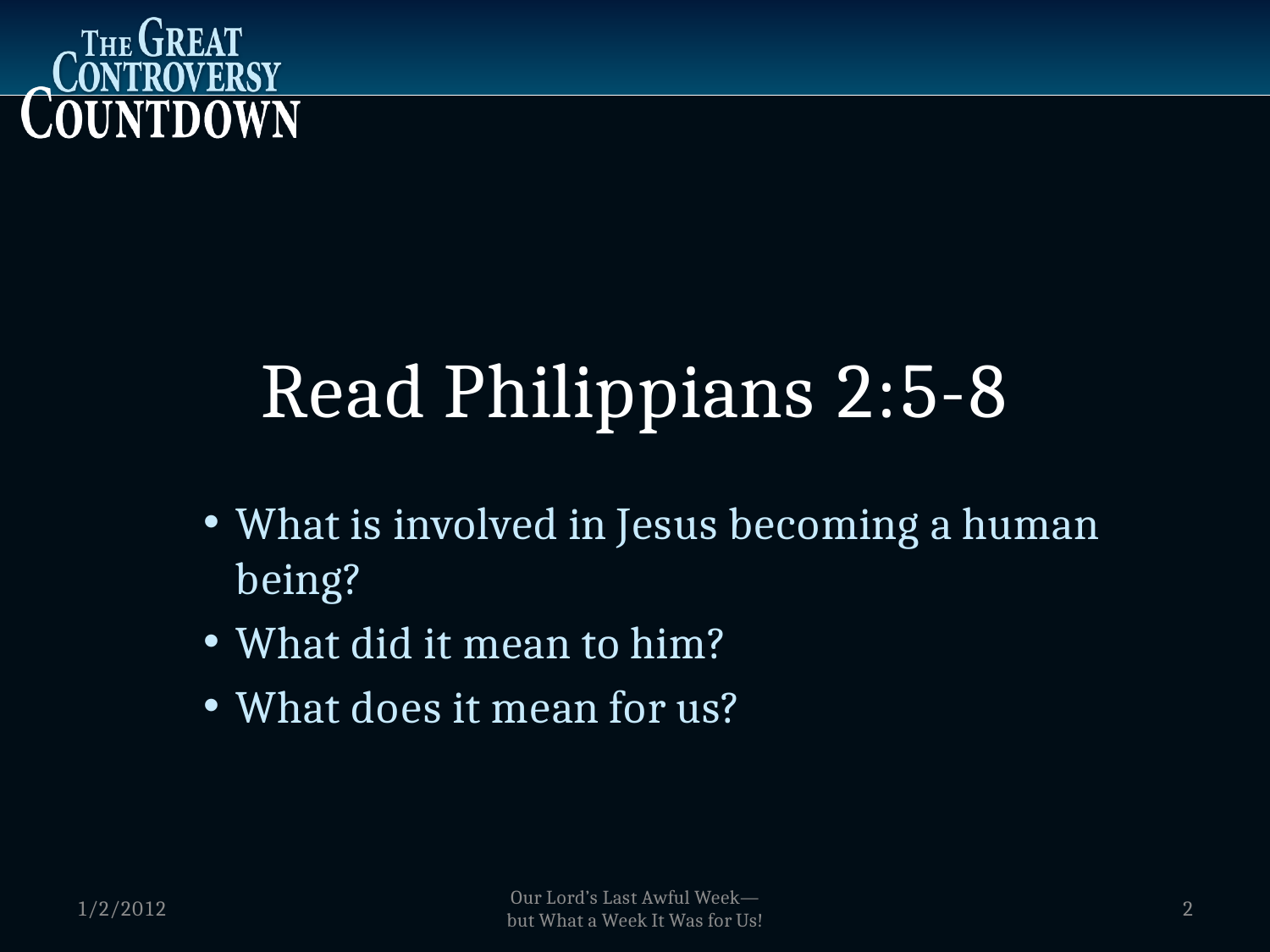

Read Philippians 2:5-8

What is involved in Jesus becoming a human being?
What did it mean to him?
What does it mean for us?
1/2/2012
Our Lord’s Last Awful Week—
but What a Week It Was for Us!
2